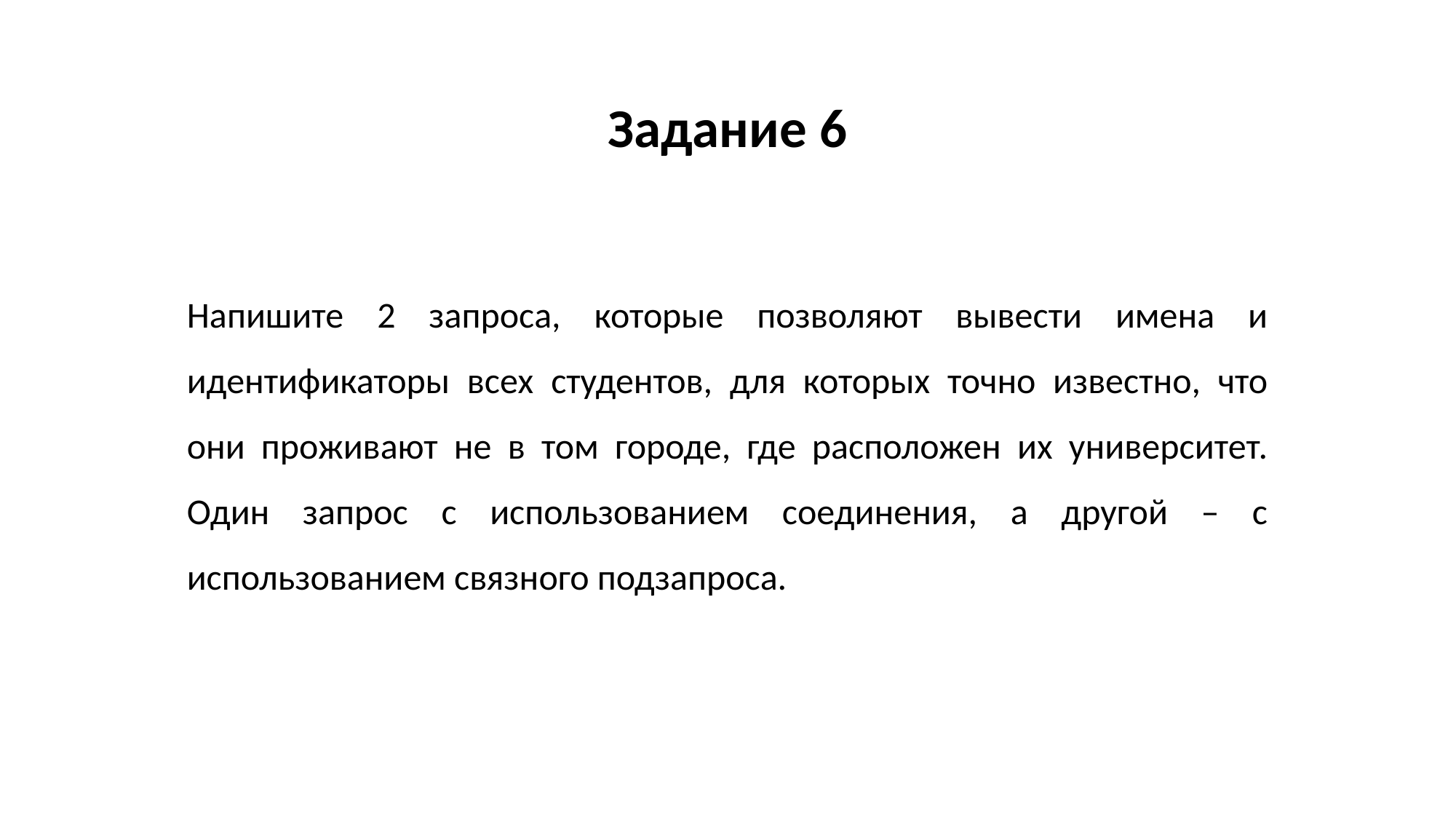

Задание 6
Напишите 2 запроса, которые позволяют вывести имена и идентификаторы всех студентов, для которых точно известно, что они проживают не в том городе, где расположен их университет. Один запрос с использованием соединения, а другой – с использованием связного подзапроса.